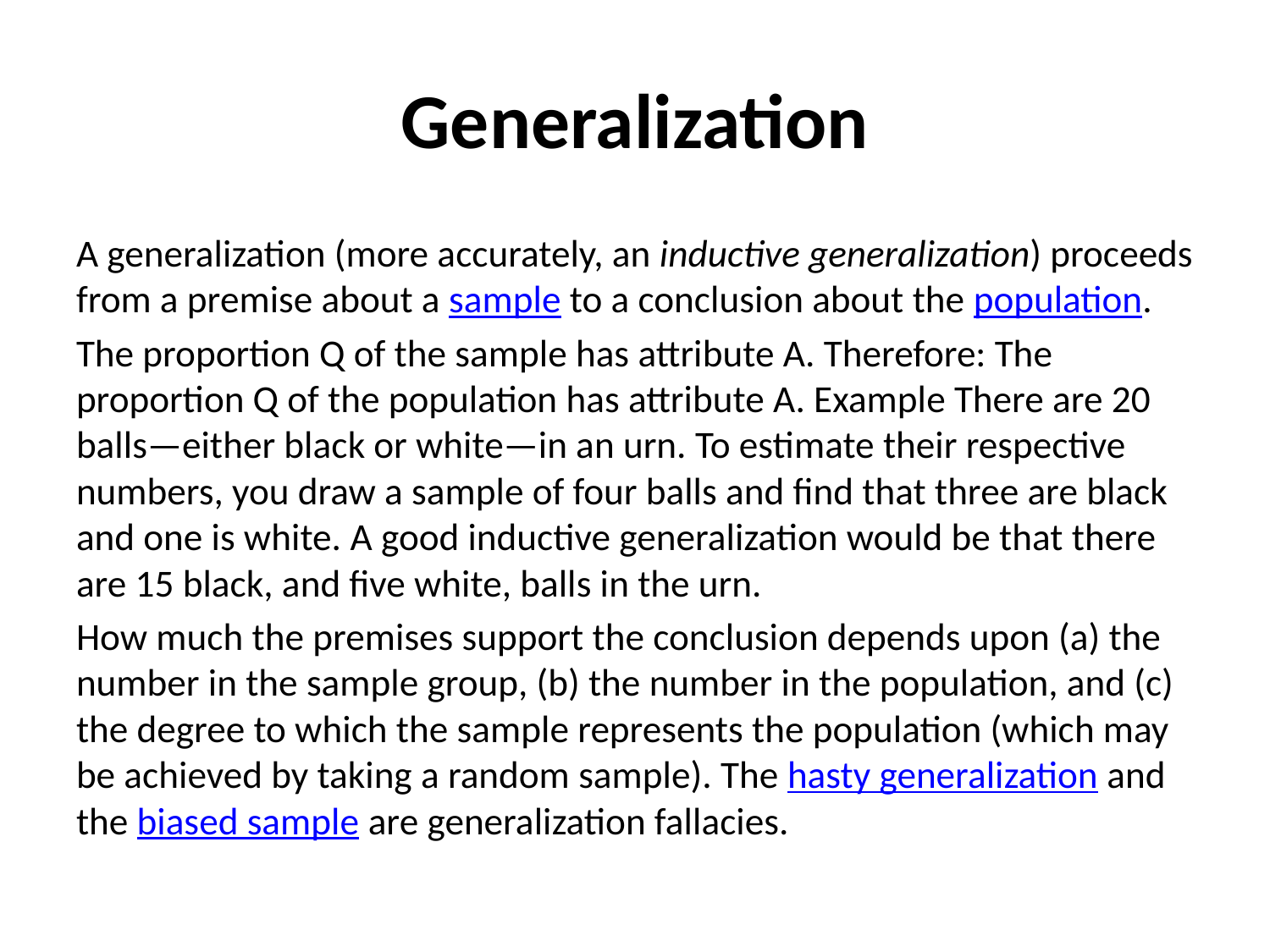

# Generalization
A generalization (more accurately, an inductive generalization) proceeds from a premise about a sample to a conclusion about the population.
The proportion Q of the sample has attribute A. Therefore: The proportion Q of the population has attribute A. Example There are 20 balls—either black or white—in an urn. To estimate their respective numbers, you draw a sample of four balls and find that three are black and one is white. A good inductive generalization would be that there are 15 black, and five white, balls in the urn.
How much the premises support the conclusion depends upon (a) the number in the sample group, (b) the number in the population, and (c) the degree to which the sample represents the population (which may be achieved by taking a random sample). The hasty generalization and the biased sample are generalization fallacies.